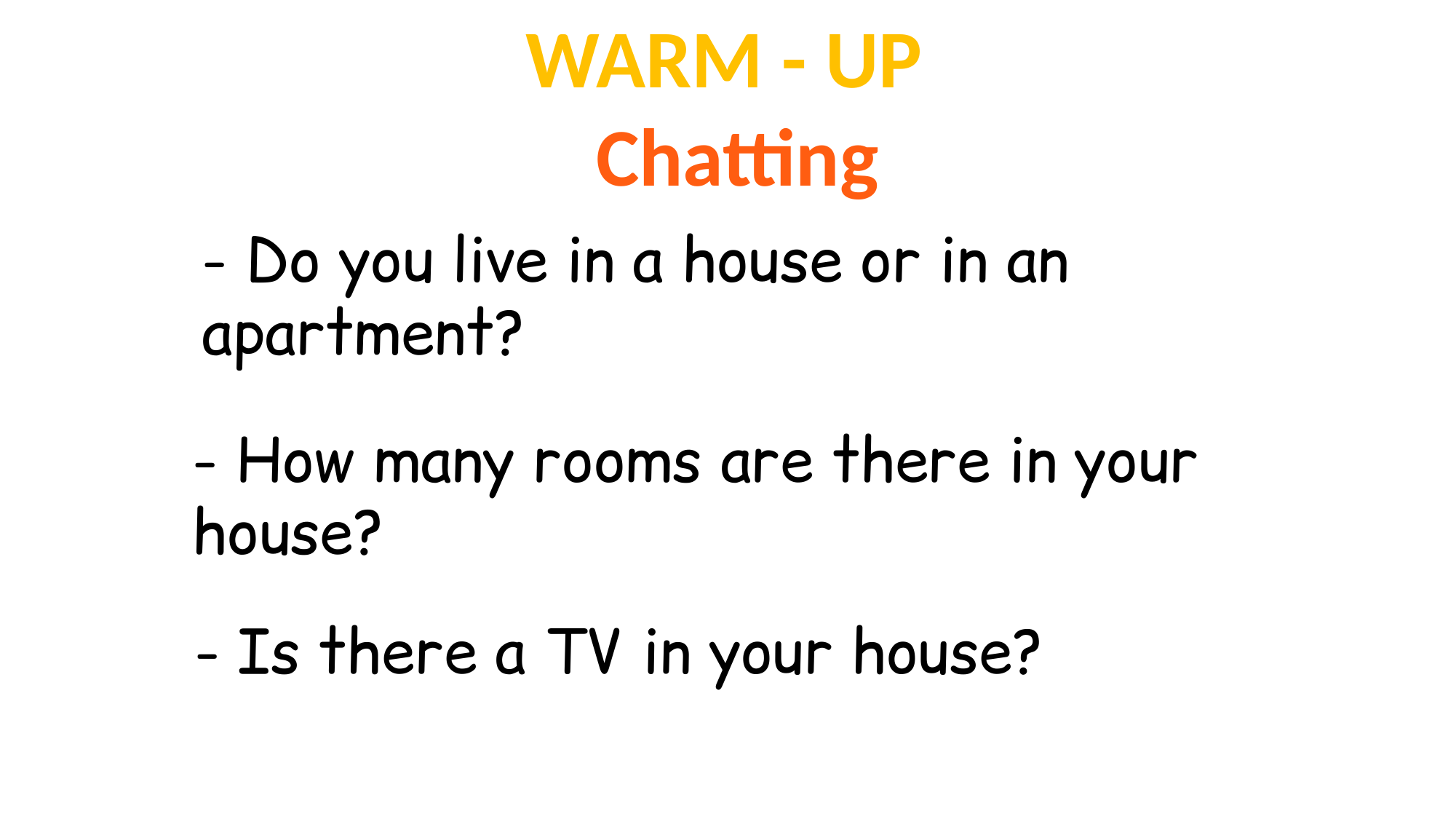

Warm - up
Chatting
- Do you live in a house or in an apartment?
- How many rooms are there in your house?
- Is there a TV in your house?